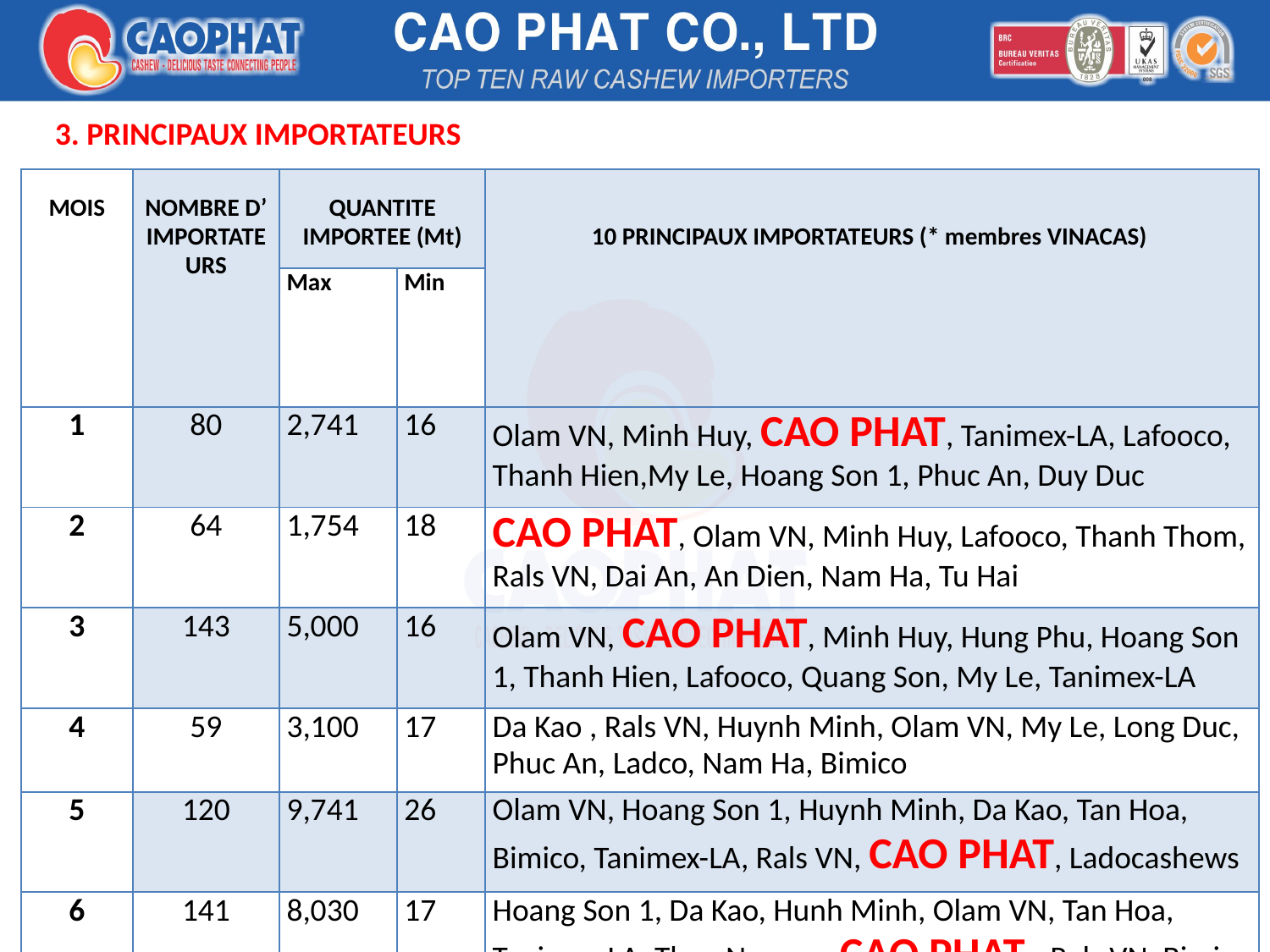

3. PRINCIPAUX IMPORTATEURS
| MOIS | NOMBRE D’ IMPORTATEURS | QUANTITE IMPORTEE (Mt) |  | 10 PRINCIPAUX IMPORTATEURS (\* membres VINACAS) |
| --- | --- | --- | --- | --- |
|  |  | Max | Min |  |
| 1 | 80 | 2,741 | 16 | Olam VN, Minh Huy, CAO PHAT, Tanimex-LA, Lafooco, Thanh Hien,My Le, Hoang Son 1, Phuc An, Duy Duc |
| 2 | 64 | 1,754 | 18 | CAO PHAT, Olam VN, Minh Huy, Lafooco, Thanh Thom, Rals VN, Dai An, An Dien, Nam Ha, Tu Hai |
| 3 | 143 | 5,000 | 16 | Olam VN, CAO PHAT, Minh Huy, Hung Phu, Hoang Son 1, Thanh Hien, Lafooco, Quang Son, My Le, Tanimex-LA |
| 4 | 59 | 3,100 | 17 | Da Kao , Rals VN, Huynh Minh, Olam VN, My Le, Long Duc, Phuc An, Ladco, Nam Ha, Bimico |
| 5 | 120 | 9,741 | 26 | Olam VN, Hoang Son 1, Huynh Minh, Da Kao, Tan Hoa, Bimico, Tanimex-LA, Rals VN, CAO PHAT, Ladocashews |
| 6 | 141 | 8,030 | 17 | Hoang Son 1, Da Kao, Hunh Minh, Olam VN, Tan Hoa, Tanimex-LA, Thao Nguyen, CAO PHAT , Rals VN, Bimico |